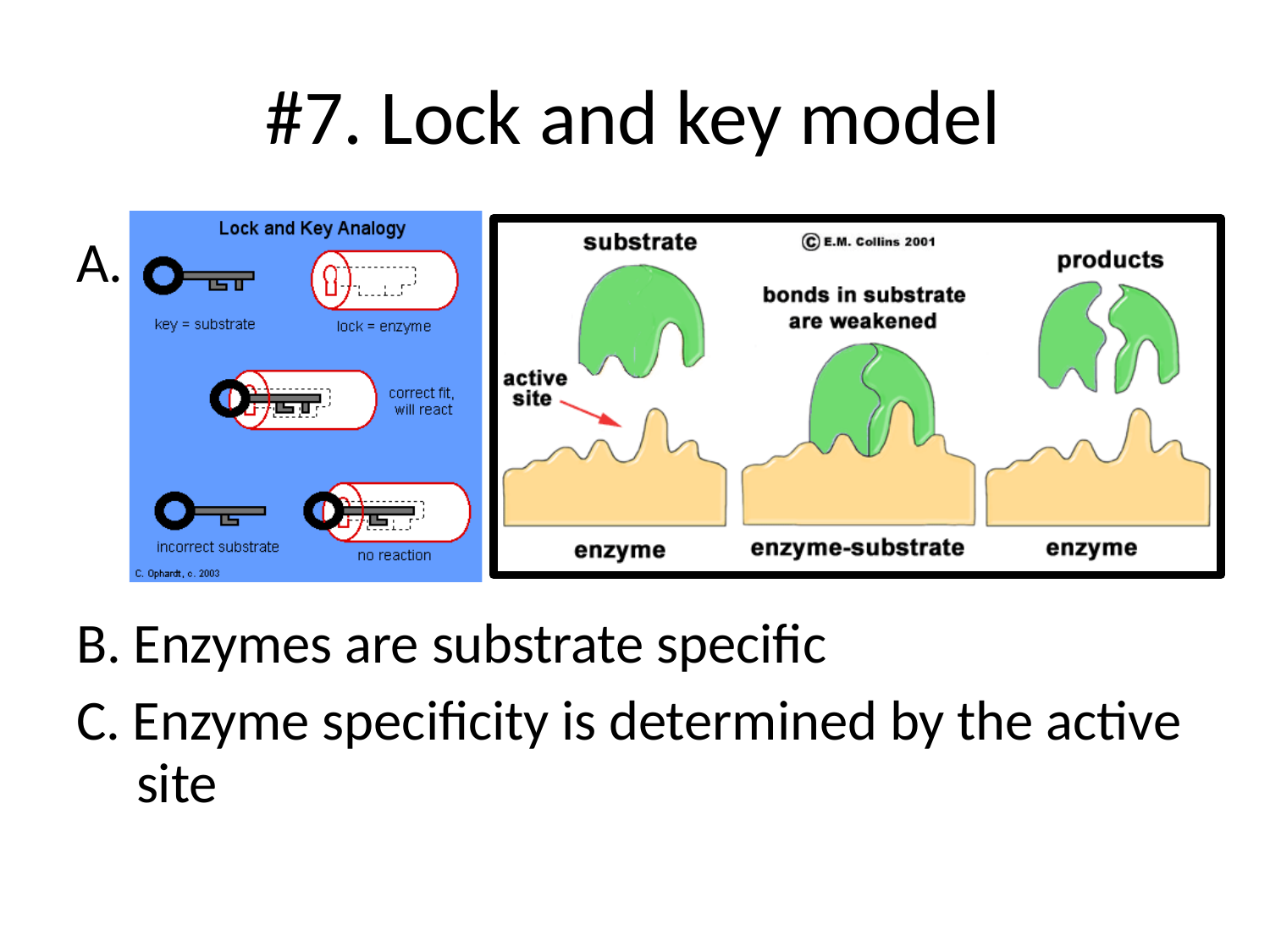

# #7. Lock and key model

A.
B. Enzymes are substrate specific
C. Enzyme specificity is determined by the active  site